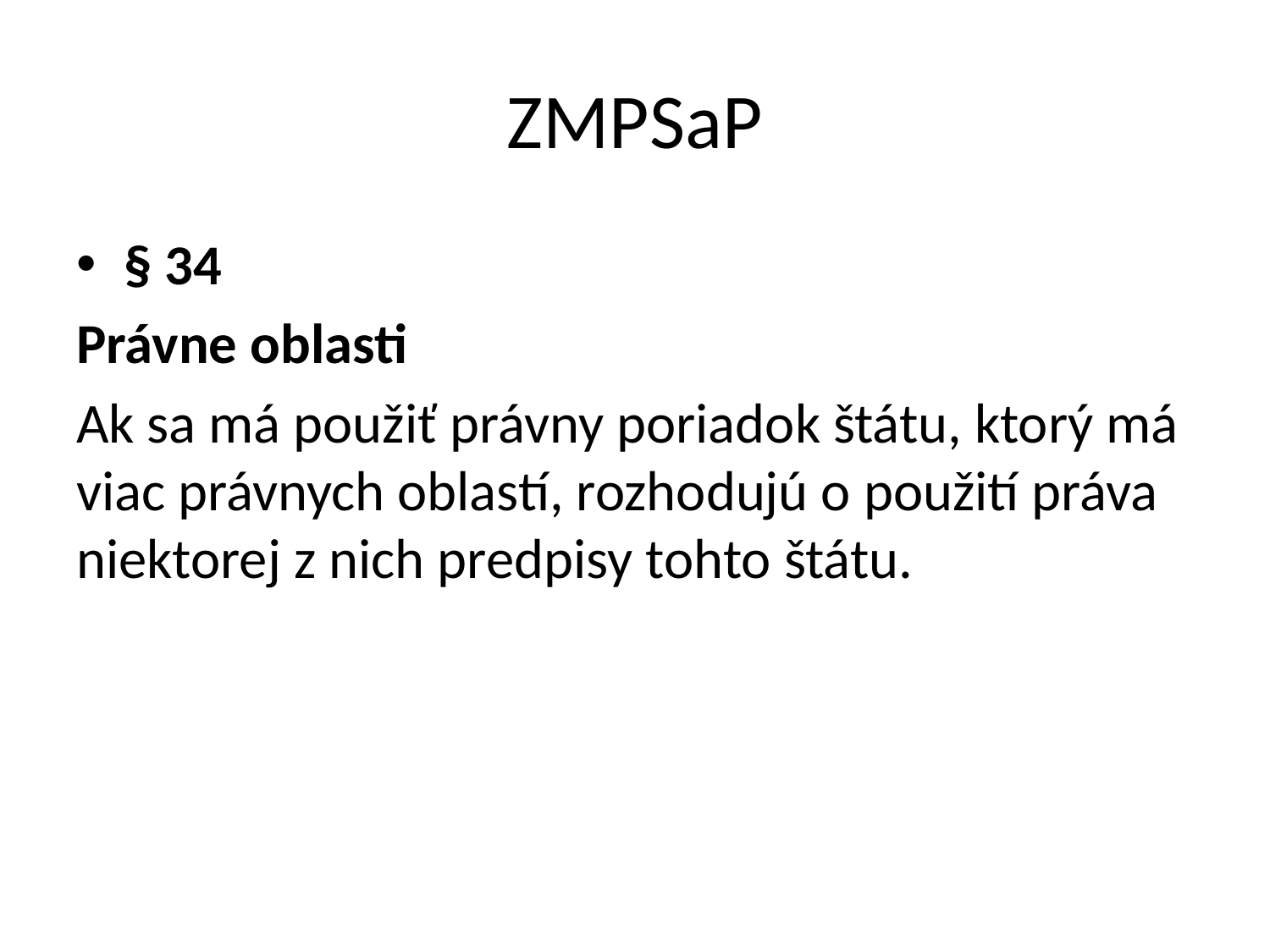

# ZMPSaP
§ 34
Právne oblasti
Ak sa má použiť právny poriadok štátu, ktorý má viac právnych oblastí, rozhodujú o použití práva niektorej z nich predpisy tohto štátu.